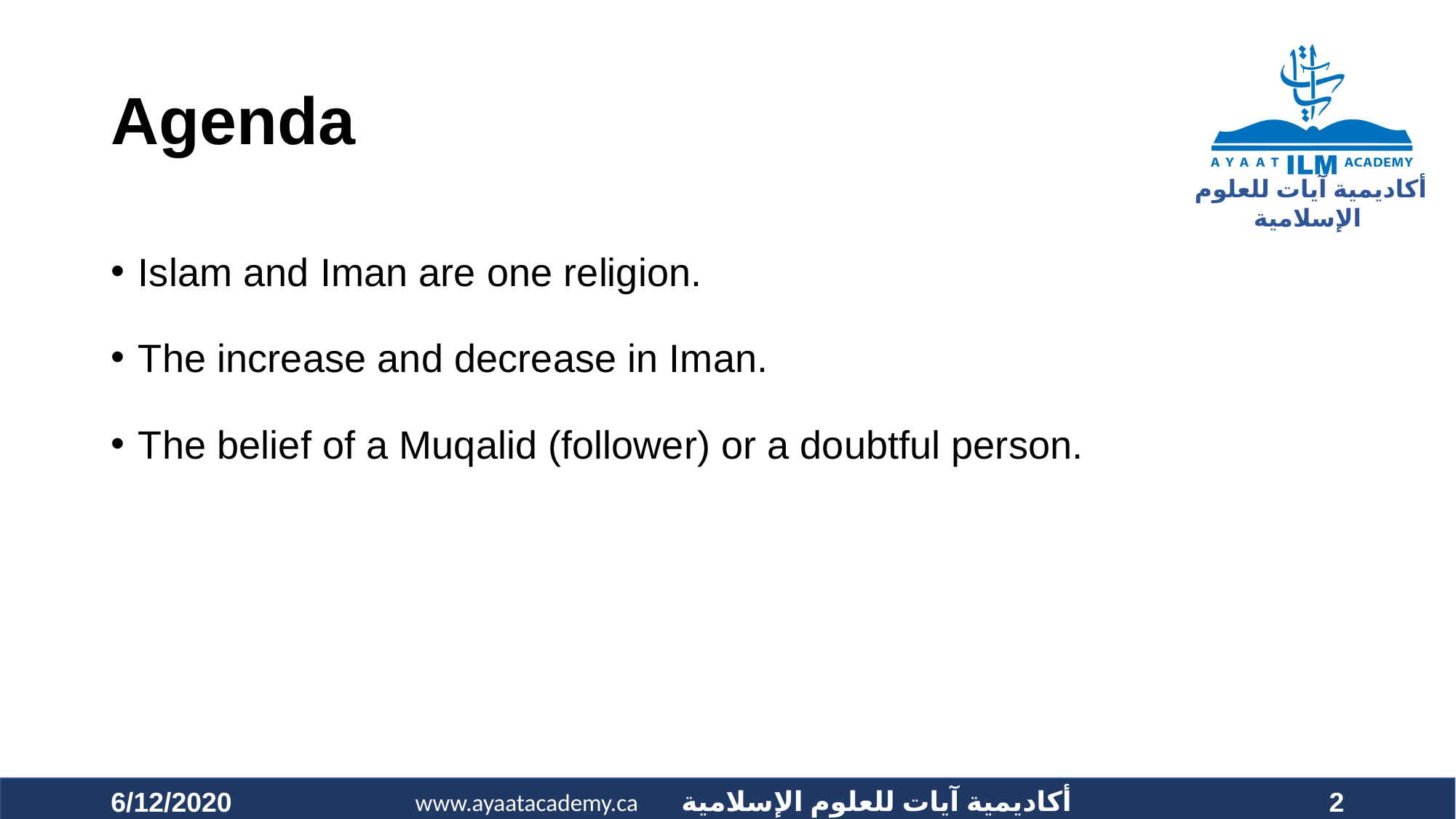

# Agenda
Islam and Iman are one religion.
The increase and decrease in Iman.
The belief of a Muqalid (follower) or a doubtful person.
6/12/2020
2